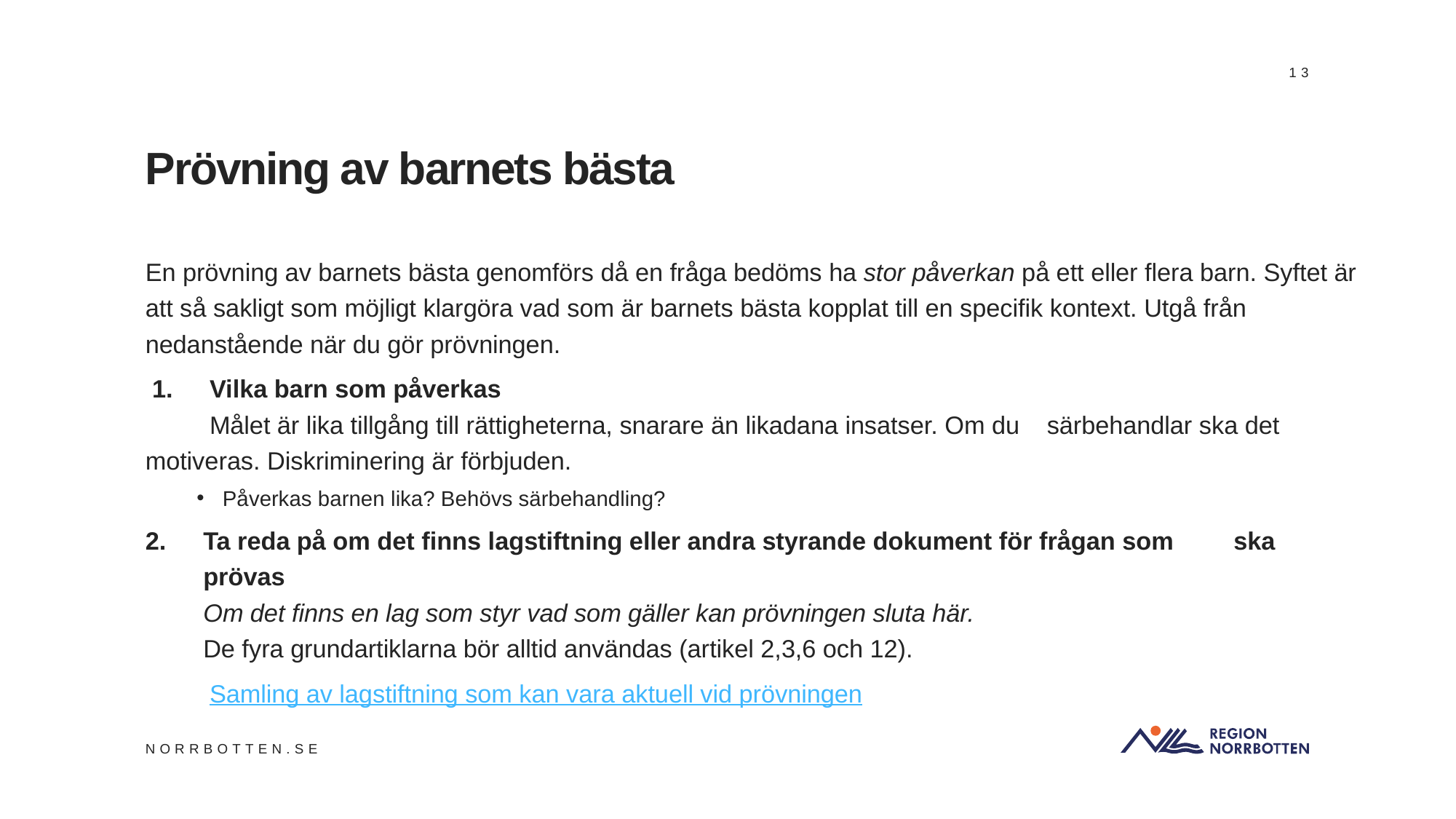

13
# Prövning av barnets bästa
En prövning av barnets bästa genomförs då en fråga bedöms ha stor påverkan på ett eller flera barn. Syftet är att så sakligt som möjligt klargöra vad som är barnets bästa kopplat till en specifik kontext. Utgå från nedanstående när du gör prövningen.
 1. 	Vilka barn som påverkas
	Målet är lika tillgång till rättigheterna, snarare än likadana insatser. Om du 	särbehandlar ska det motiveras. Diskriminering är förbjuden.
Påverkas barnen lika? Behövs särbehandling?
Ta reda på om det finns lagstiftning eller andra styrande dokument för frågan som 	ska prövas
	Om det finns en lag som styr vad som gäller kan prövningen sluta här.
	De fyra grundartiklarna bör alltid användas (artikel 2,3,6 och 12).
	Samling av lagstiftning som kan vara aktuell vid prövningen